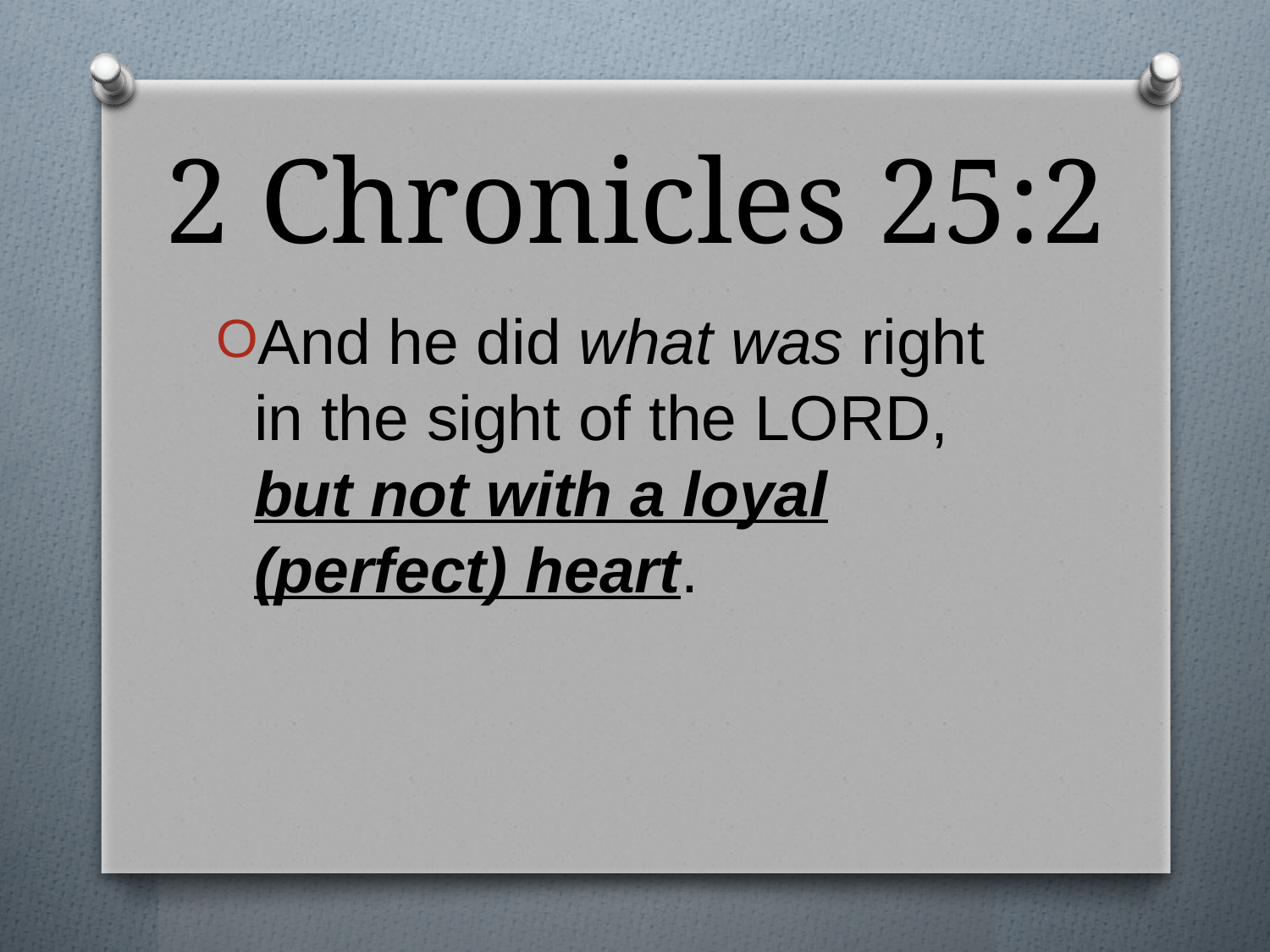

# 2 Chronicles 25:2
And he did what was right in the sight of the LORD, but not with a loyal (perfect) heart.